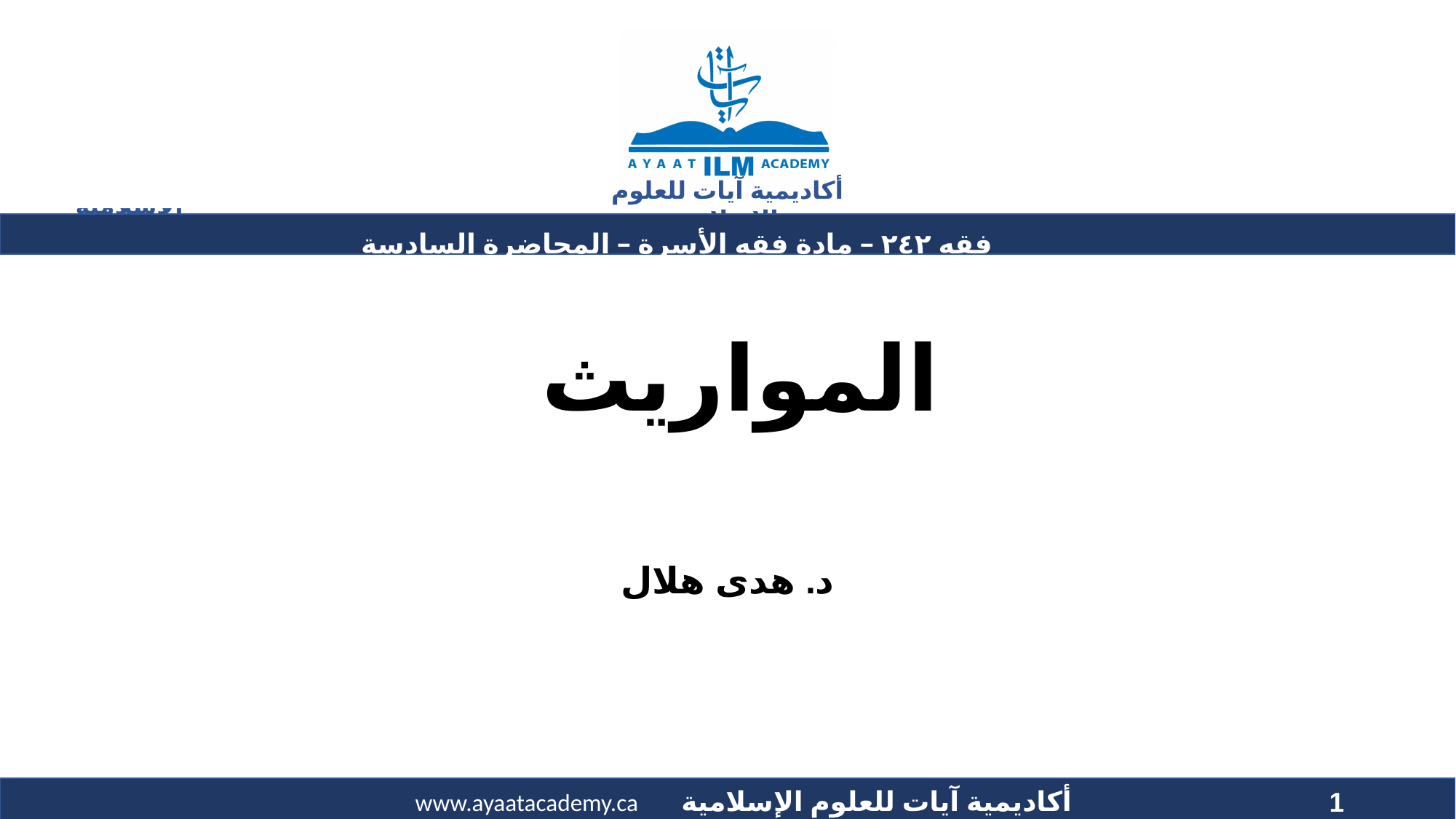

فقه ٢٤٢ – مادة فقه الأسرة – المحاضرة السادسة عشر
# المواريث
د. هدى هلال
1